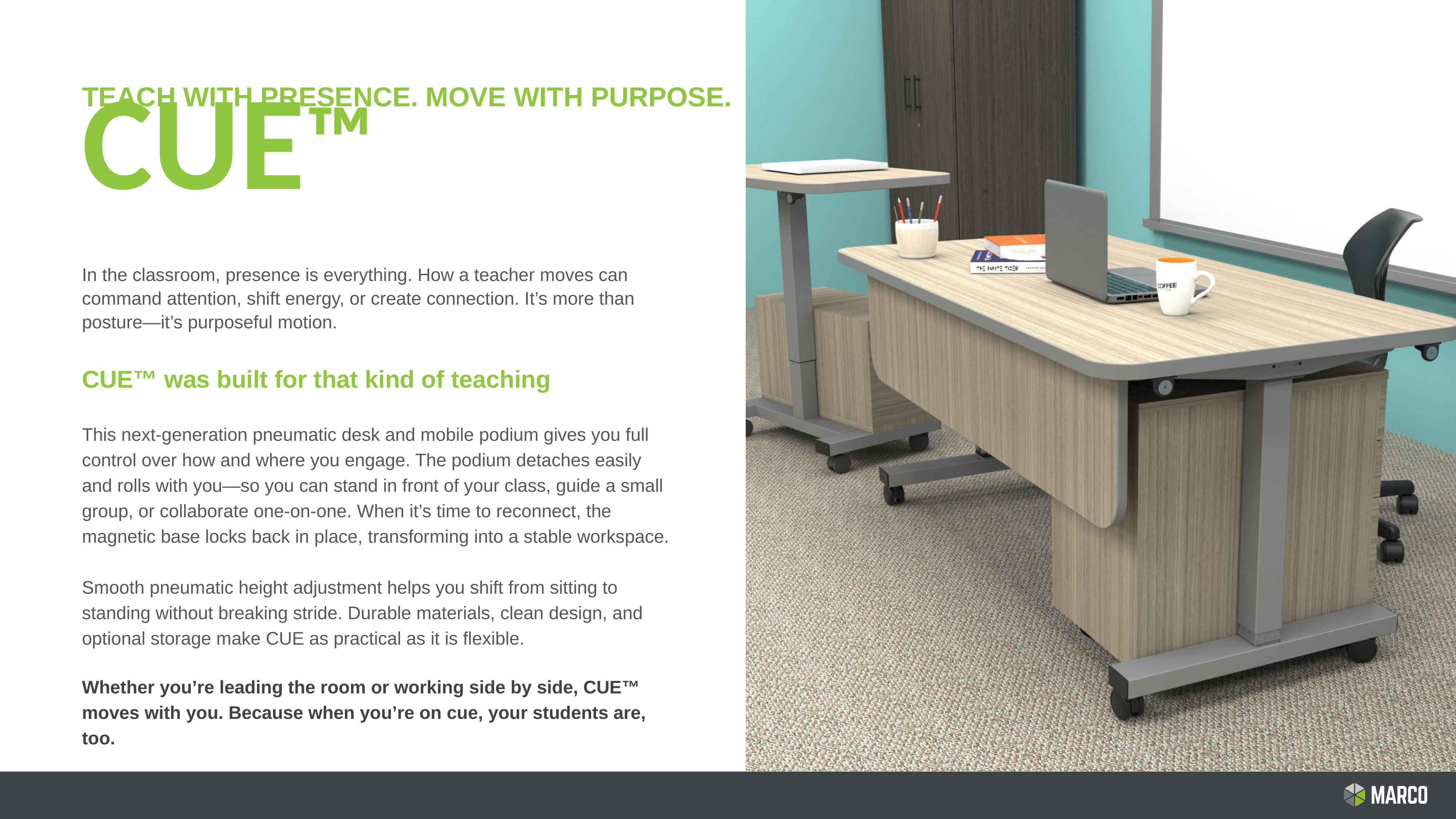

CUE™
TEACH WITH PRESENCE. MOVE WITH PURPOSE.
In the classroom, presence is everything. How a teacher moves can command attention, shift energy, or create connection. It’s more than posture—it’s purposeful motion.
CUE™ was built for that kind of teaching
This next-generation pneumatic desk and mobile podium gives you full control over how and where you engage. The podium detaches easily and rolls with you—so you can stand in front of your class, guide a small group, or collaborate one-on-one. When it’s time to reconnect, the magnetic base locks back in place, transforming into a stable workspace.

Smooth pneumatic height adjustment helps you shift from sitting to standing without breaking stride. Durable materials, clean design, and optional storage make CUE as practical as it is flexible.
Whether you’re leading the room or working side by side, CUE™ moves with you. Because when you’re on cue, your students are, too.